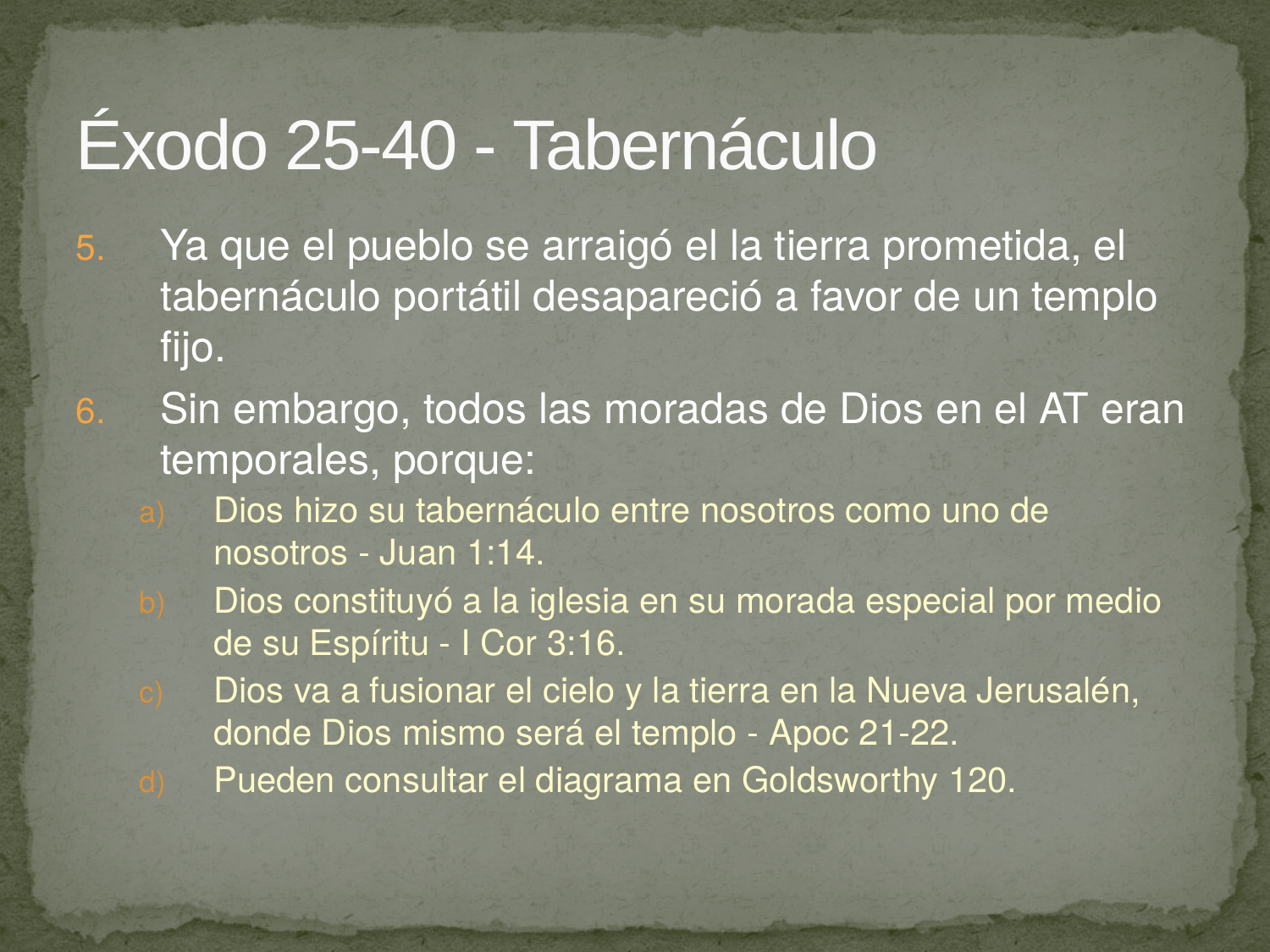

# Éxodo 25-40 - Tabernáculo
Ya que el pueblo se arraigó el la tierra prometida, el tabernáculo portátil desapareció a favor de un templo fijo.
Sin embargo, todos las moradas de Dios en el AT eran temporales, porque:
Dios hizo su tabernáculo entre nosotros como uno de nosotros - Juan 1:14.
Dios constituyó a la iglesia en su morada especial por medio de su Espíritu - I Cor 3:16.
Dios va a fusionar el cielo y la tierra en la Nueva Jerusalén, donde Dios mismo será el templo - Apoc 21-22.
Pueden consultar el diagrama en Goldsworthy 120.